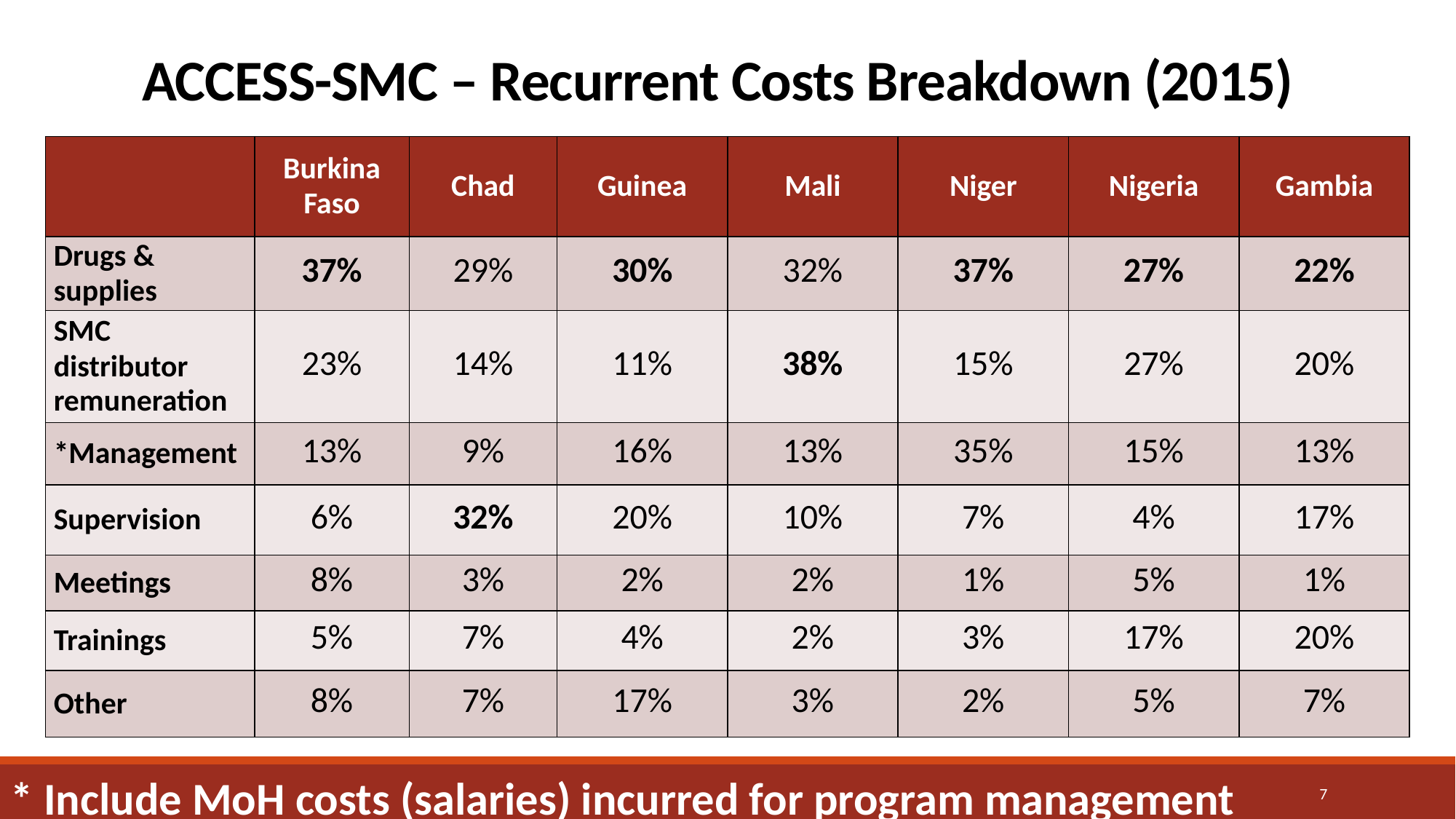

# ACCESS-SMC – Recurrent Costs Breakdown (2015)
|  | Burkina Faso | Chad | Guinea | Mali | Niger | Nigeria | Gambia |
| --- | --- | --- | --- | --- | --- | --- | --- |
| Drugs & supplies | 37% | 29% | 30% | 32% | 37% | 27% | 22% |
| SMC distributor remuneration | 23% | 14% | 11% | 38% | 15% | 27% | 20% |
| \*Management | 13% | 9% | 16% | 13% | 35% | 15% | 13% |
| Supervision | 6% | 32% | 20% | 10% | 7% | 4% | 17% |
| Meetings | 8% | 3% | 2% | 2% | 1% | 5% | 1% |
| Trainings | 5% | 7% | 4% | 2% | 3% | 17% | 20% |
| Other | 8% | 7% | 17% | 3% | 2% | 5% | 7% |
* Include MoH costs (salaries) incurred for program management
7